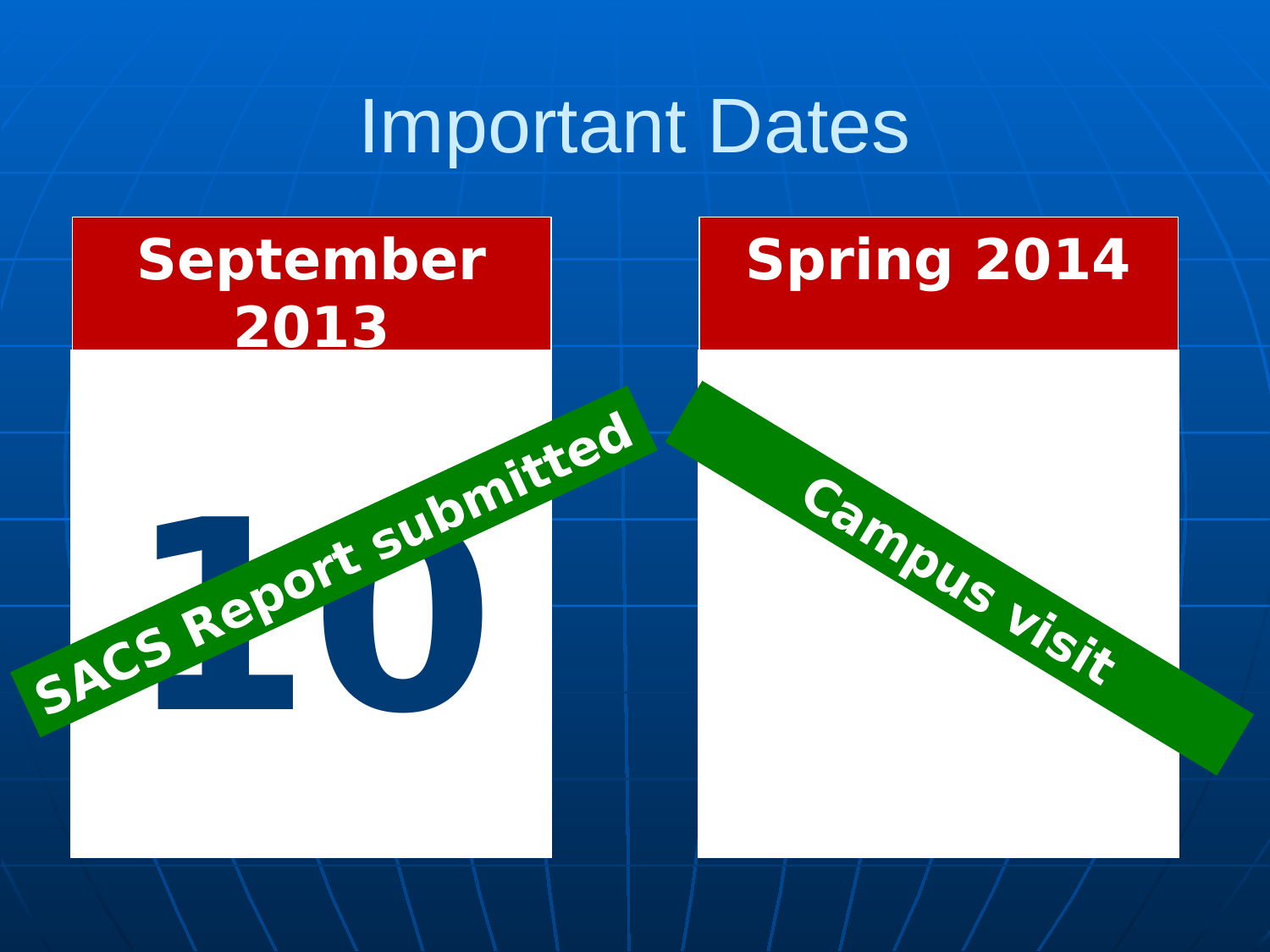

# Important Dates
September 2013
10
Spring 2014

SACS Report submitted
Campus visit